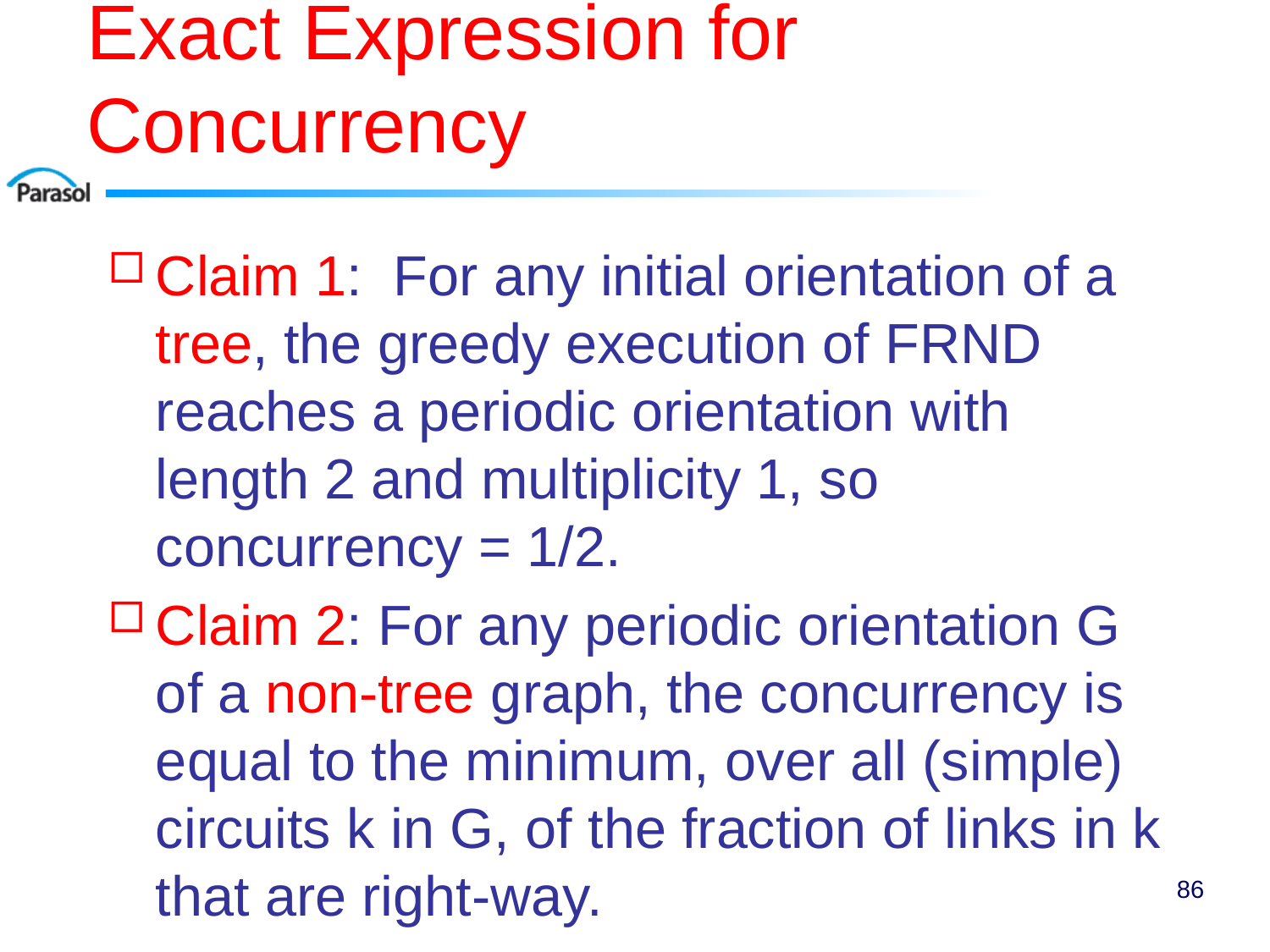

# Exact Expression for Concurrency
Claim 1:  For any initial orientation of a tree, the greedy execution of FRND reaches a periodic orientation with length 2 and multiplicity 1, so concurrency = 1/2.
Claim 2: For any periodic orientation G of a non-tree graph, the concurrency is equal to the minimum, over all (simple) circuits k in G, of the fraction of links in k that are right-way.

86